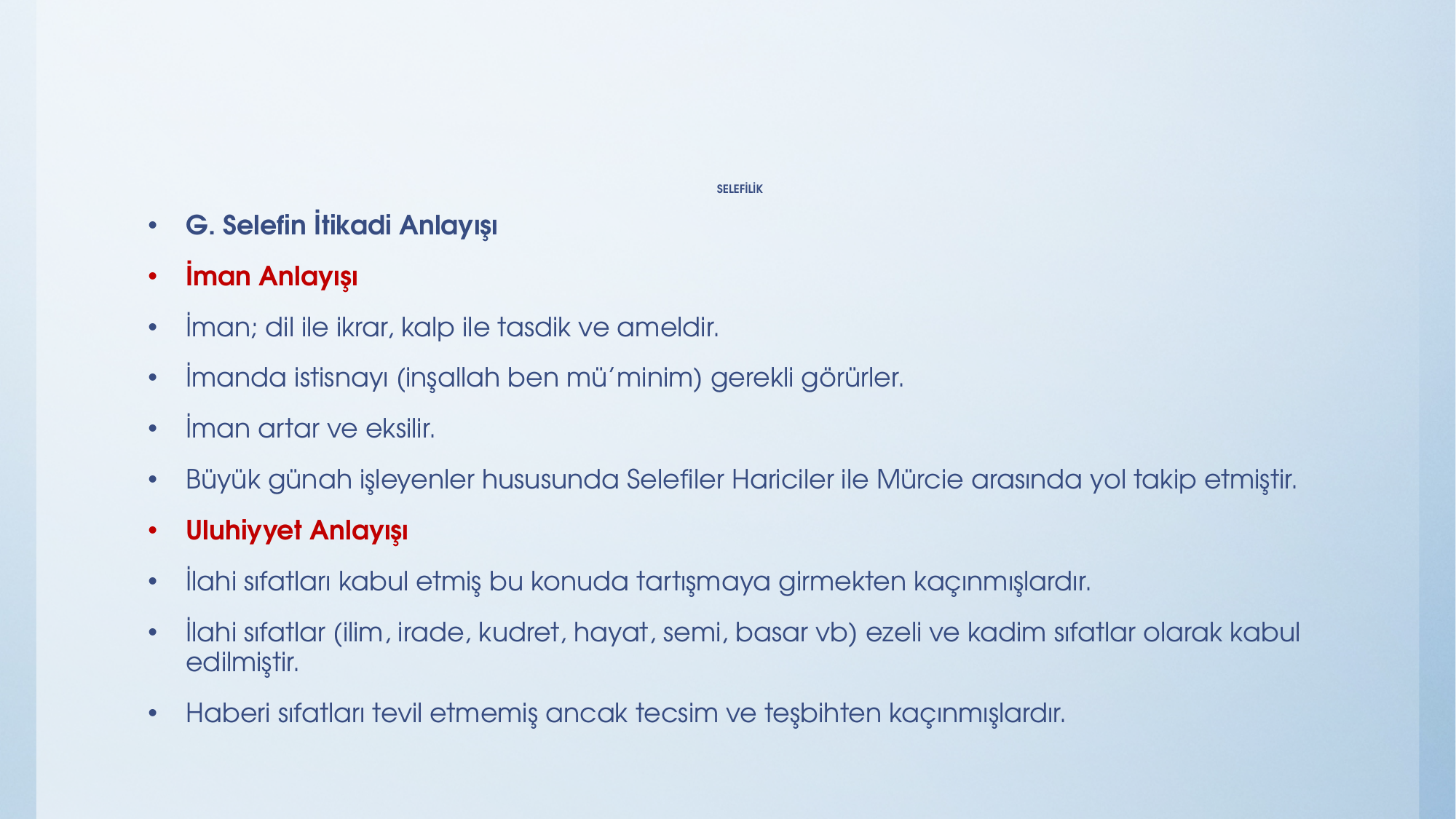

# SELEFİLİK
G. Selefin İtikadi Anlayışı
İman Anlayışı
İman; dil ile ikrar, kalp ile tasdik ve ameldir.
İmanda istisnayı (inşallah ben mü’minim) gerekli görürler.
İman artar ve eksilir.
Büyük günah işleyenler hususunda Selefiler Hariciler ile Mürcie arasında yol takip etmiştir.
Uluhiyyet Anlayışı
İlahi sıfatları kabul etmiş bu konuda tartışmaya girmekten kaçınmışlardır.
İlahi sıfatlar (ilim, irade, kudret, hayat, semi, basar vb) ezeli ve kadim sıfatlar olarak kabul edilmiştir.
Haberi sıfatları tevil etmemiş ancak tecsim ve teşbihten kaçınmışlardır.